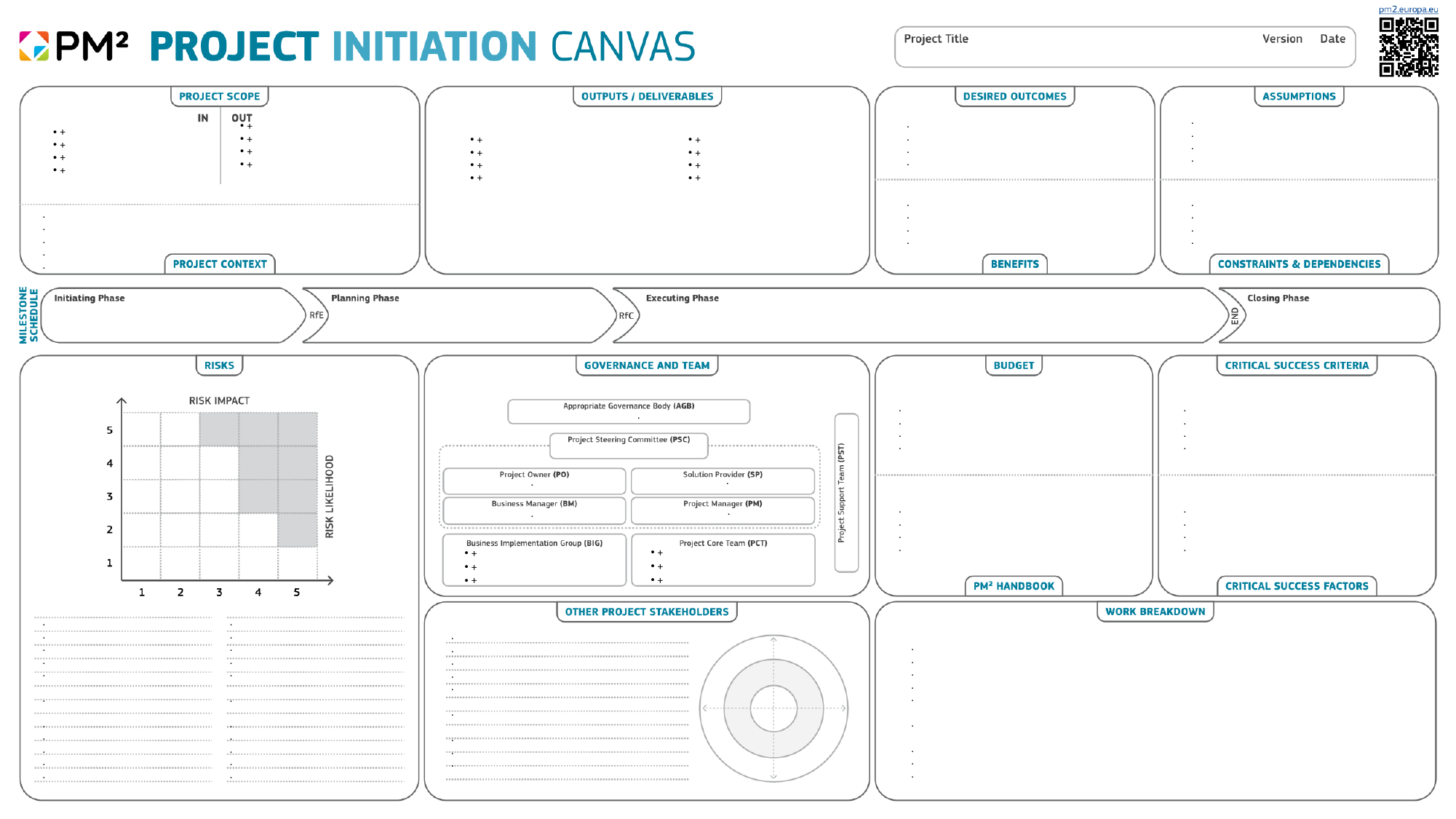

.
.
.
.
.
.
.
.
+
+
+
+
+
+
+
+
+
+
+
+
+
+
+
+
.
.
.
.
.
.
.
.
.
.
.
.
.
.
.
.
.
.
.
.
.
.
.
.
.
.
.
.
.
.
.
.
.
.
+
+
+
+
+
+
.
.
.
.
.

.

.
.
.
.
.
.
.
.
.
.

.

.
.
.
.
.
.
.
.
.
.

.

.
.
.
.
.
.
.
.

.

.
.
.